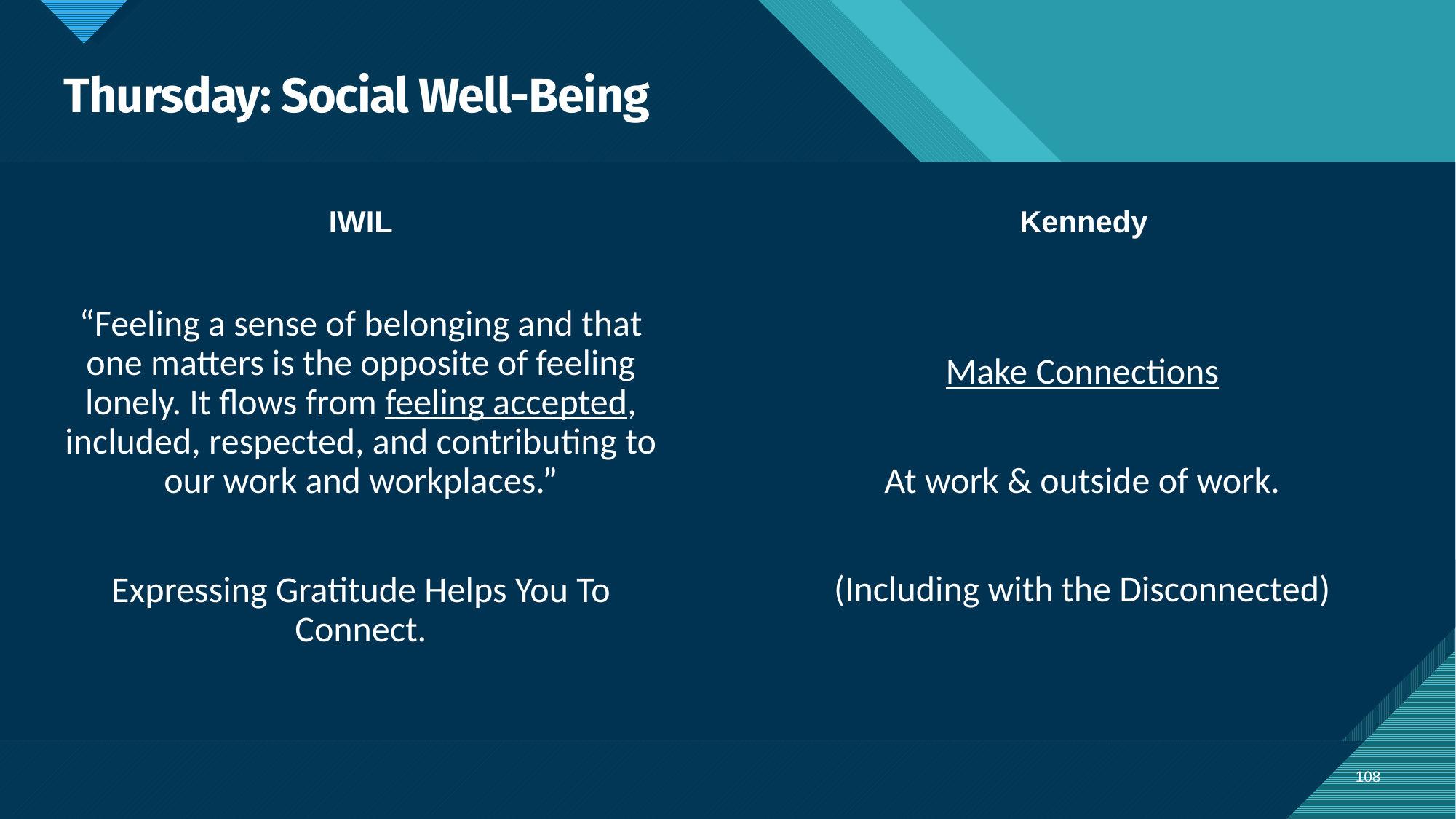

# Thursday: Social Well-Being
IWIL
Kennedy
“Feeling a sense of belonging and that one matters is the opposite of feeling lonely. It flows from feeling accepted, included, respected, and contributing to our work and workplaces.”

Expressing Gratitude Helps You To Connect.

Make Connections

At work & outside of work.

(Including with the Disconnected)

108